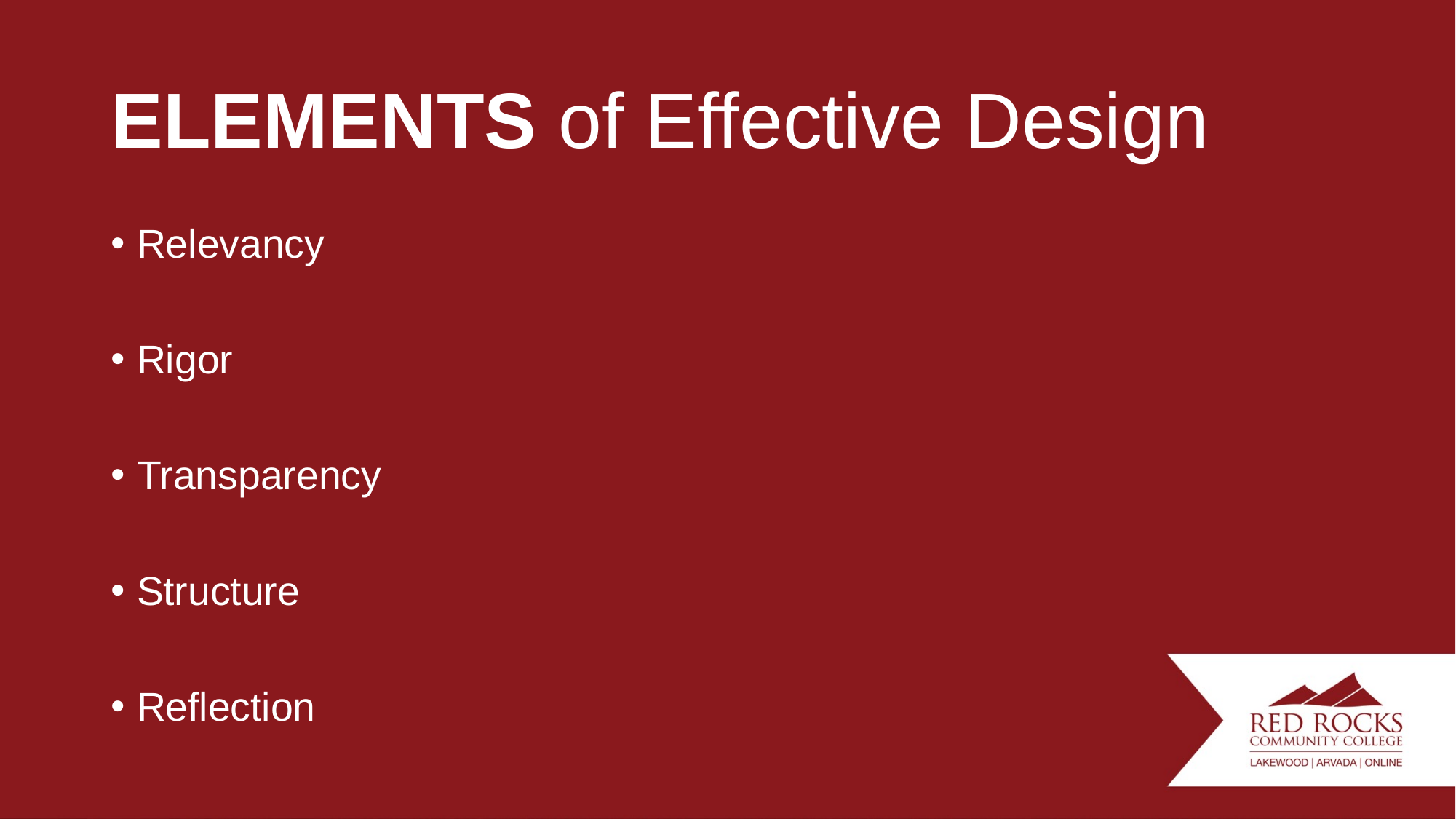

# ELEMENTS of Effective Design
Relevancy

Rigor

Transparency

Structure

Reflection